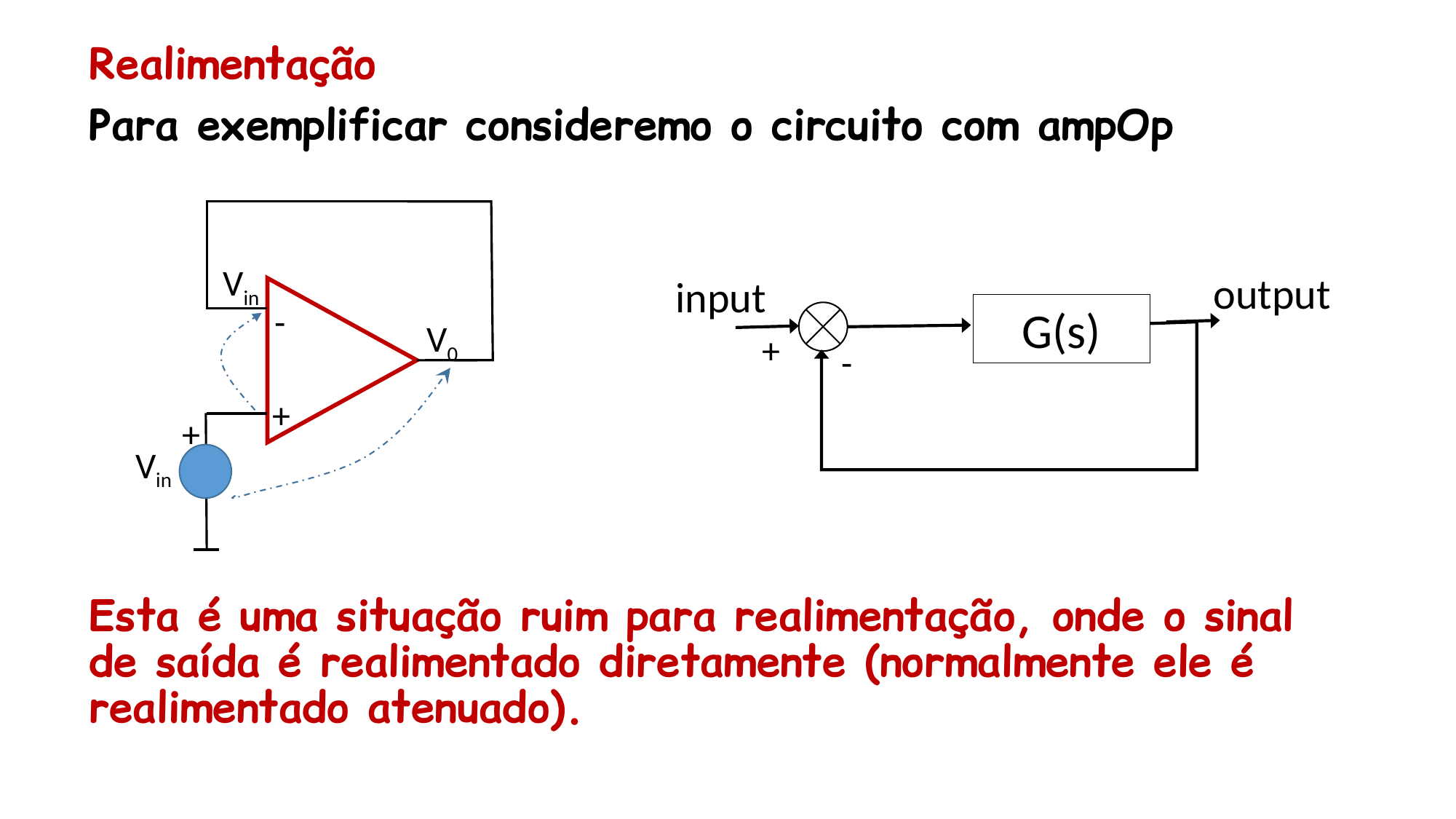

Realimentação
Para exemplificar consideremo o circuito com ampOp

Vin
output
input

-
V0

+
G(s)

+

-

+
Vin

Esta é uma situação ruim para realimentação, onde o sinal de saída é realimentado diretamente (normalmente ele é realimentado atenuado).

201